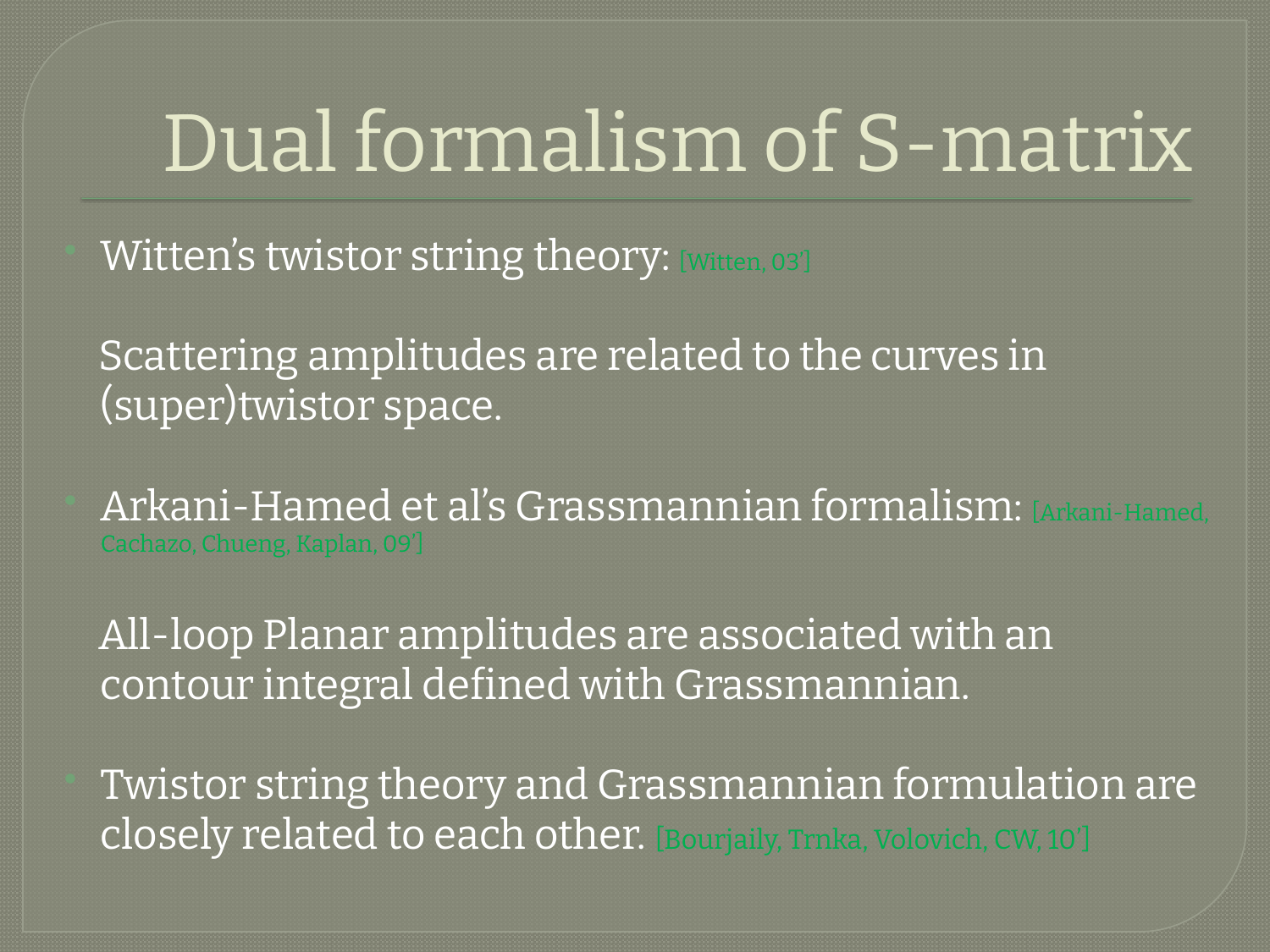

# Dual formalism of S-matrix
Witten’s twistor string theory: [Witten, 03’]

    Scattering amplitudes are related to the curves in (super)twistor space.

Arkani-Hamed et al’s Grassmannian formalism: [Arkani-Hamed, Cachazo, Chueng, Kaplan, 09’]

    All-loop Planar amplitudes are associated with an contour integral defined with Grassmannian.

Twistor string theory and Grassmannian formulation are closely related to each other. [Bourjaily, Trnka, Volovich, CW, 10’]